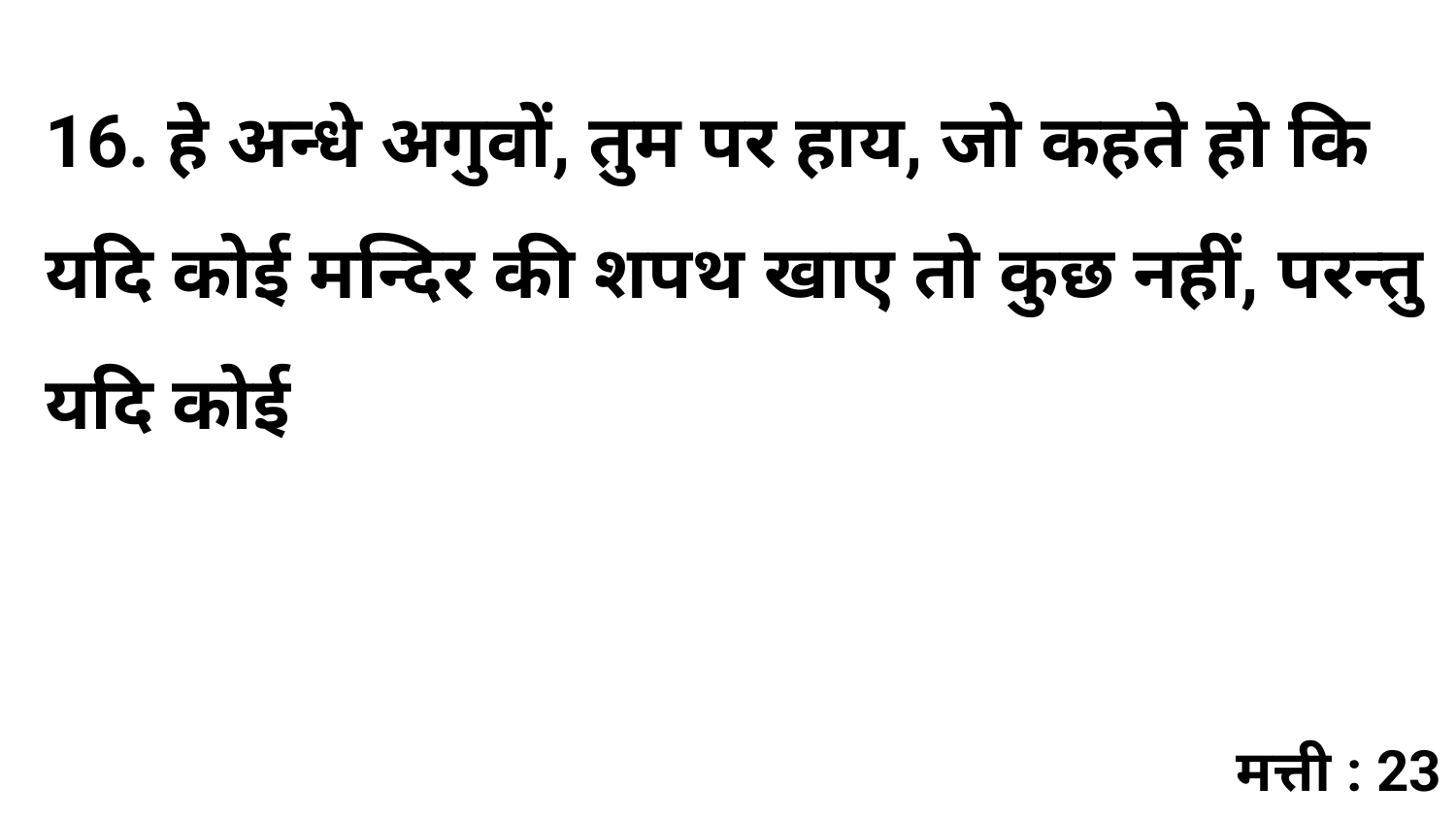

16. हे अन्धे अगुवों, तुम पर हाय, जो कहते हो कि यदि कोई मन्दिर की शपथ खाए तो कुछ नहीं, परन्तु यदि कोई
मत्ती : 23